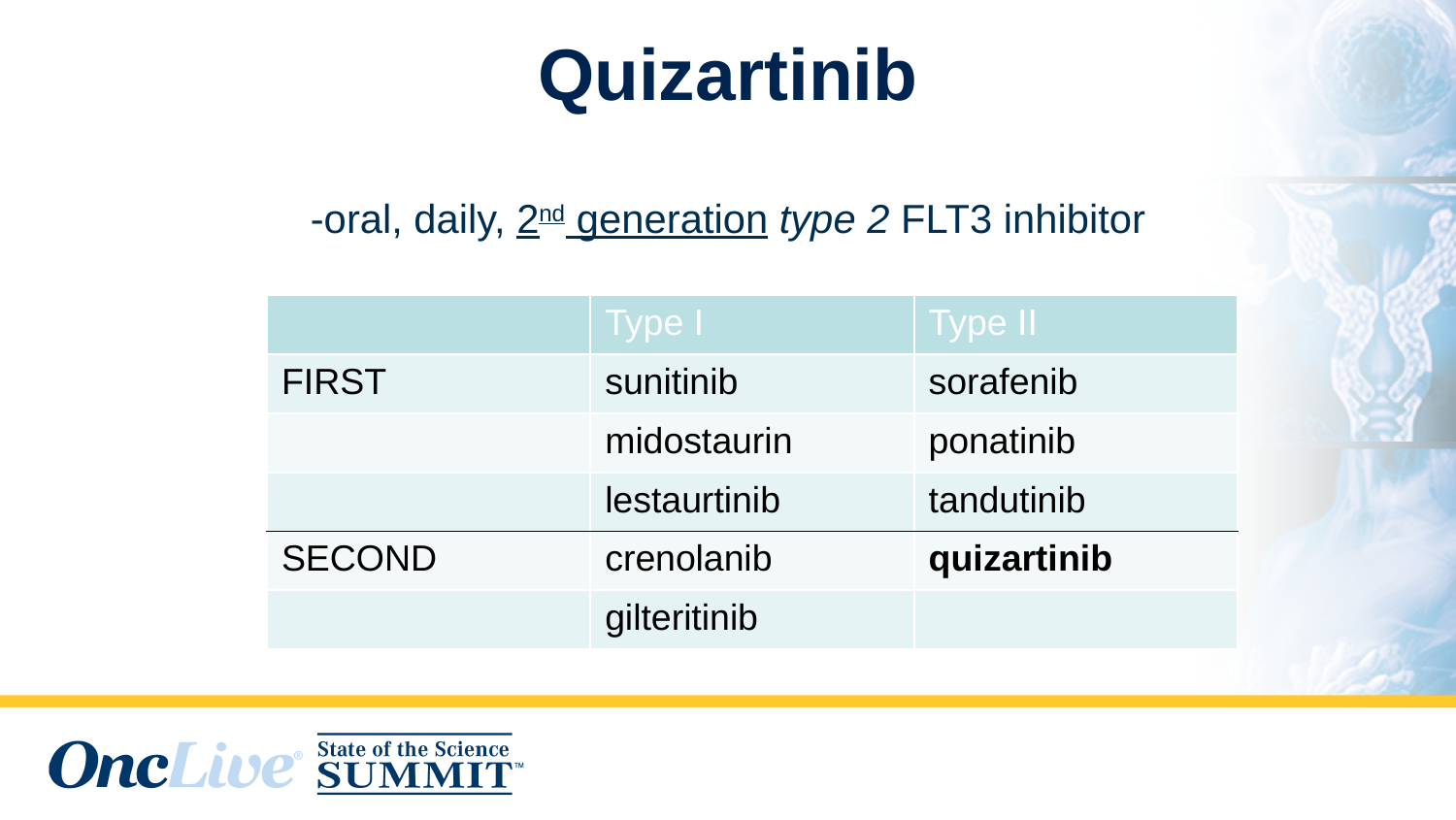

# Quizartinib
-oral, daily, 2nd generation type 2 FLT3 inhibitor
|  | Type I | Type II |
| --- | --- | --- |
| FIRST | sunitinib | sorafenib |
|  | midostaurin | ponatinib |
|  | lestaurtinib | tandutinib |
| SECOND | crenolanib | quizartinib |
|  | gilteritinib |  |